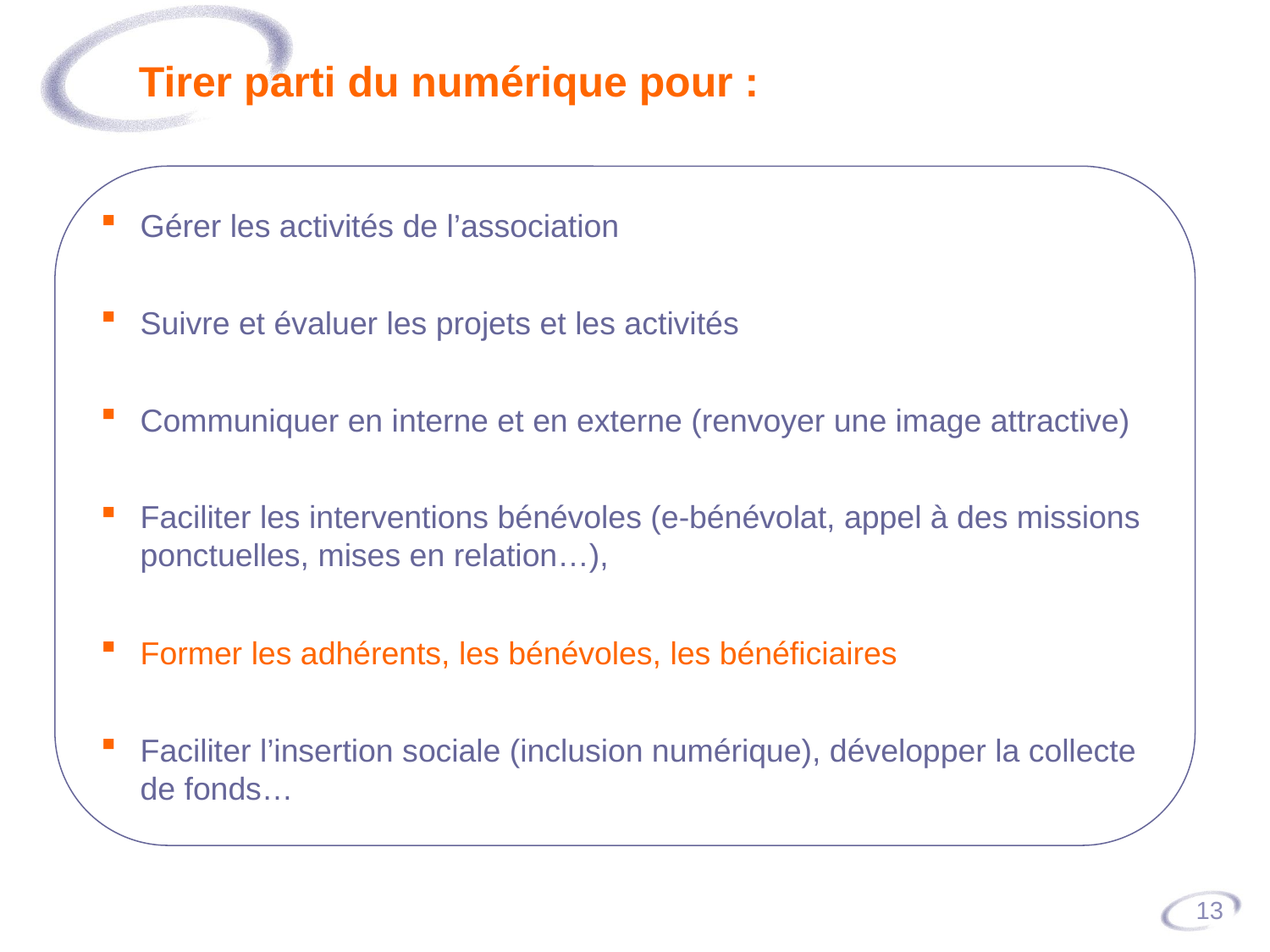

Tirer parti du numérique pour :
Gérer les activités de l’association

Suivre et évaluer les projets et les activités

Communiquer en interne et en externe (renvoyer une image attractive)

Faciliter les interventions bénévoles (e-bénévolat, appel à des missions ponctuelles, mises en relation…),

Former les adhérents, les bénévoles, les bénéficiaires

Faciliter l’insertion sociale (inclusion numérique), développer la collecte de fonds…
13